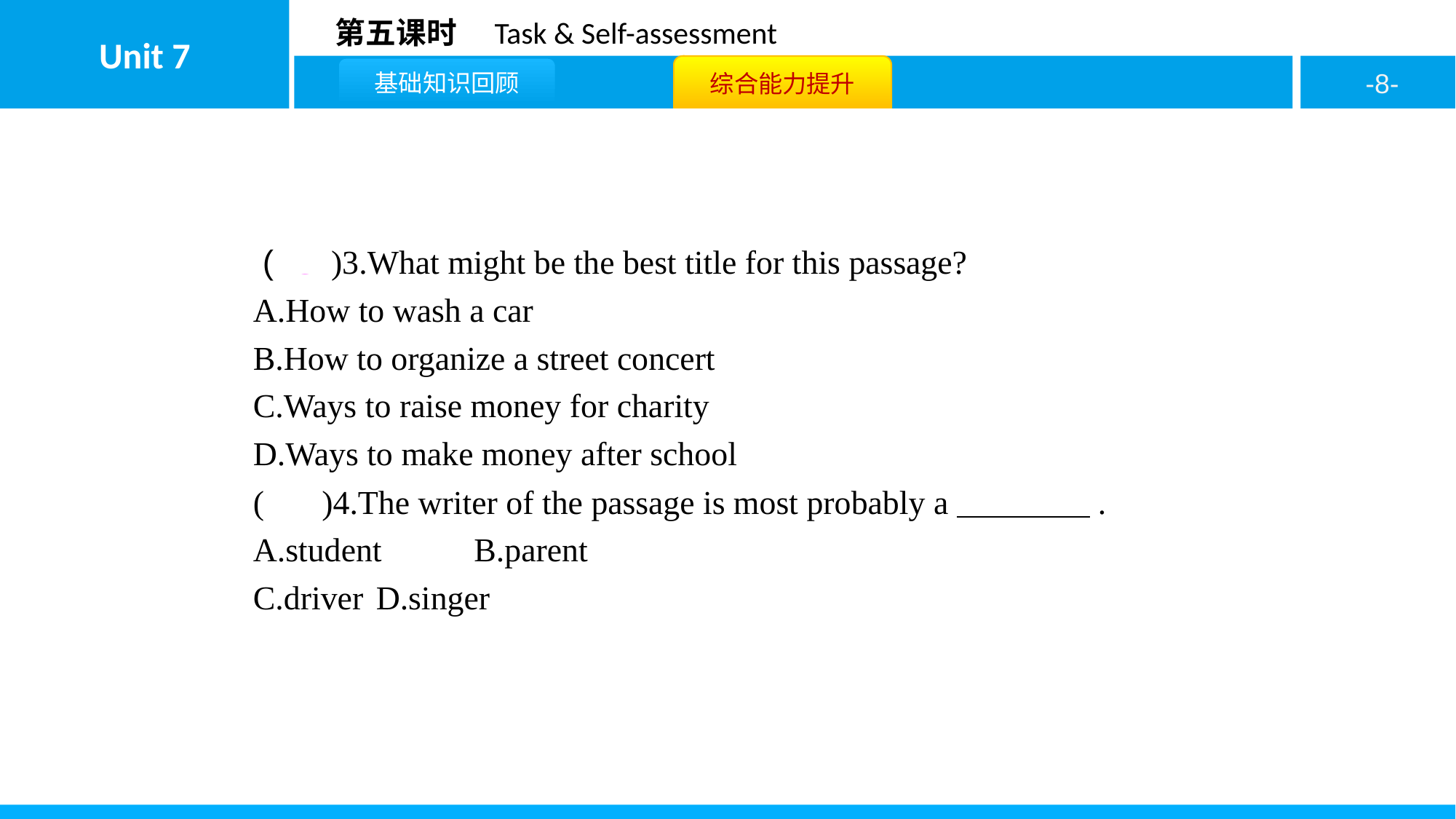

(  C  )3.What might be the best title for this passage?
A.How to wash a car
B.How to organize a street concert
C.Ways to raise money for charity
D.Ways to make money after school
(  A  )4.The writer of the passage is most probably a　　　　.
A.student	B.parent
C.driver	D.singer